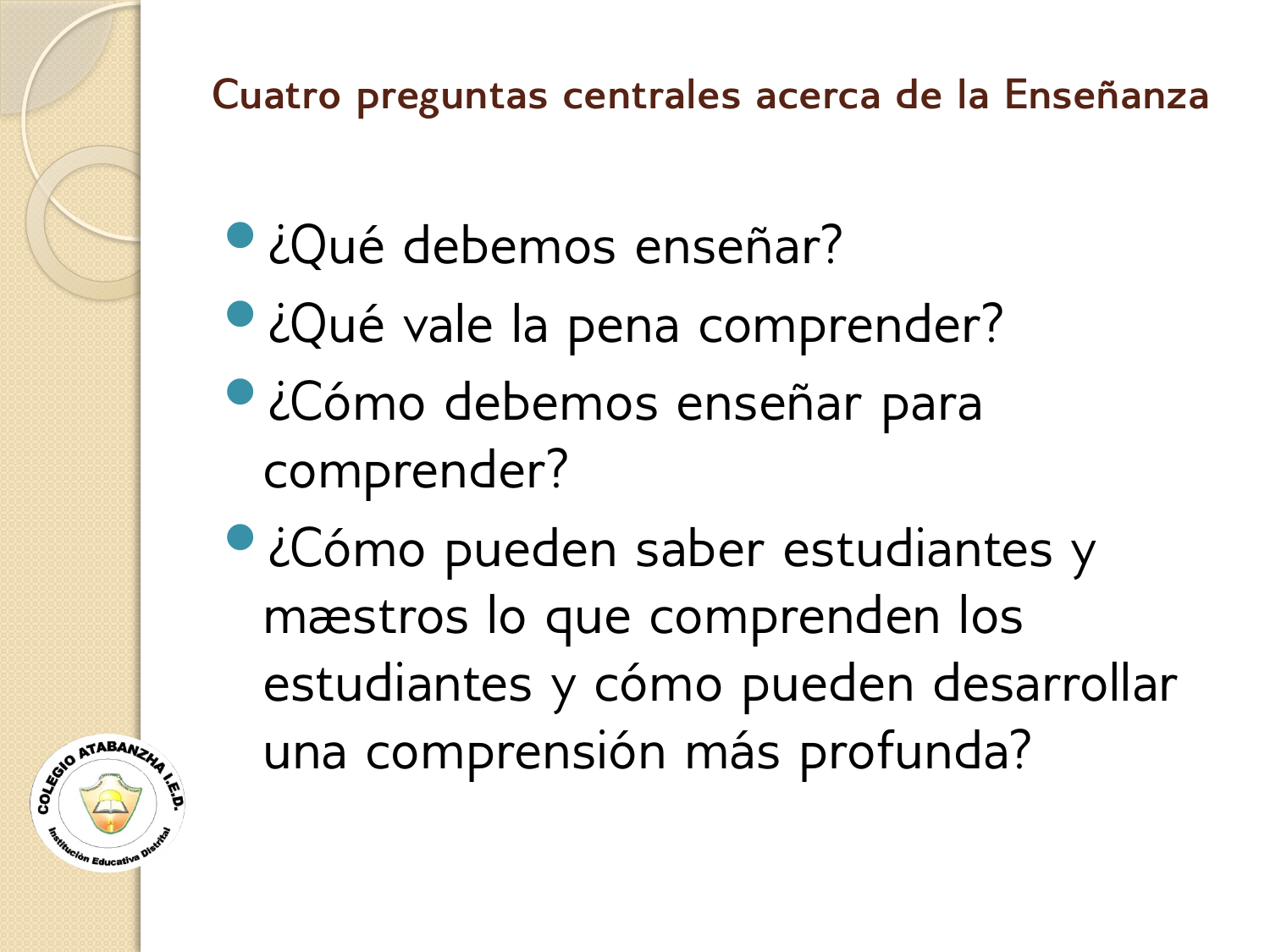

# Cuatro preguntas centrales acerca de la Enseñanza
¿Qué debemos enseñar?
¿Qué vale la pena comprender?
¿Cómo debemos enseñar para comprender?
¿Cómo pueden saber estudiantes y maestros lo que comprenden los estudiantes y cómo pueden desarrollar una comprensión más profunda?